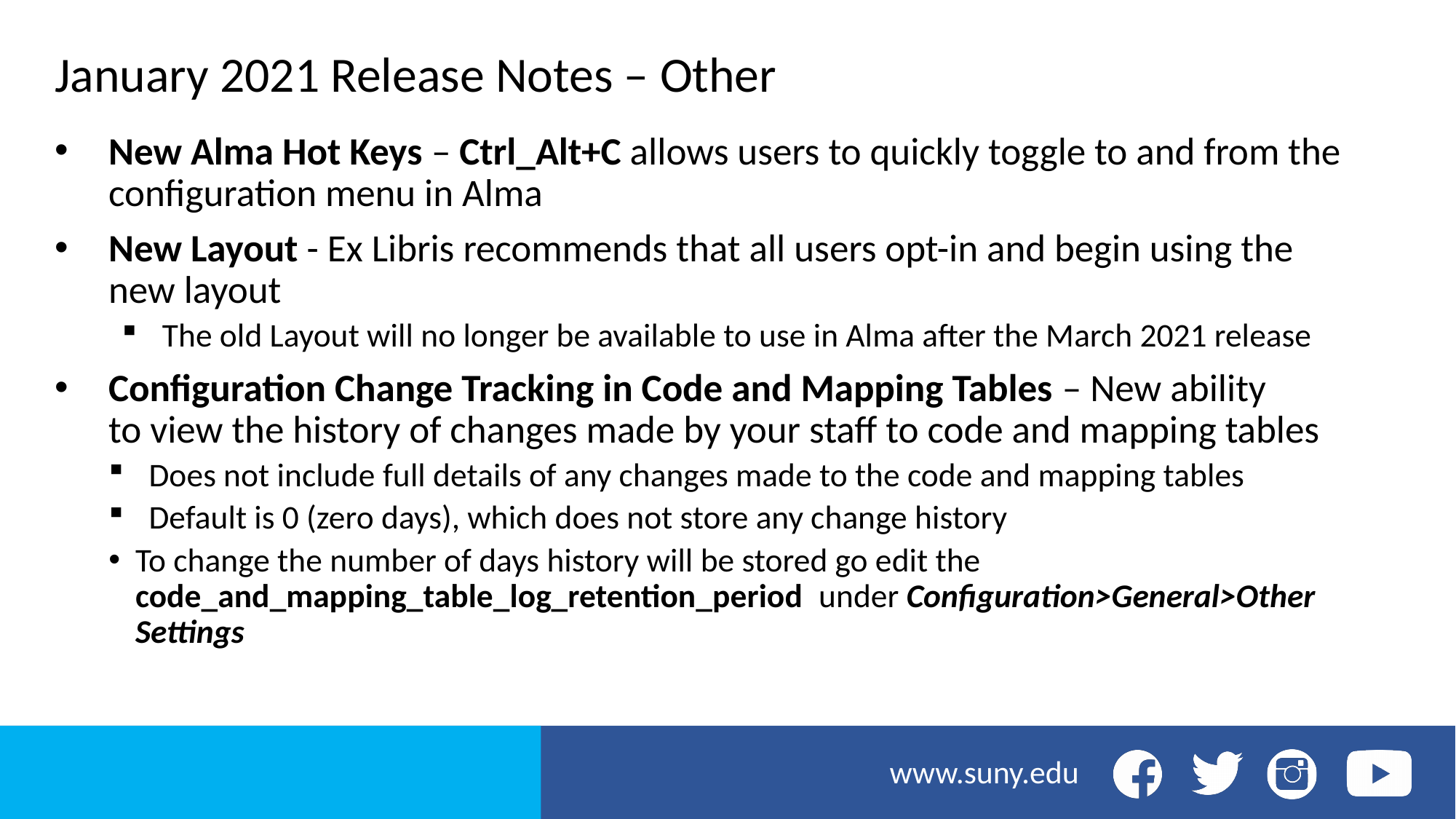

# January 2021 Release Notes – Other
New Alma Hot Keys – Ctrl_Alt+C allows users to quickly toggle to and from the configuration menu in Alma
New Layout - Ex Libris recommends that all users opt-in and begin using the new layout
The old Layout will no longer be available to use in Alma after the March 2021 release
Configuration Change Tracking in Code and Mapping Tables – New ability to view the history of changes made by your staff to code and mapping tables
Does not include full details of any changes made to the code and mapping tables
Default is 0 (zero days), which does not store any change history
To change the number of days history will be stored go edit the 
code_and_mapping_table_log_retention_period  under Configuration>General>Other Settings